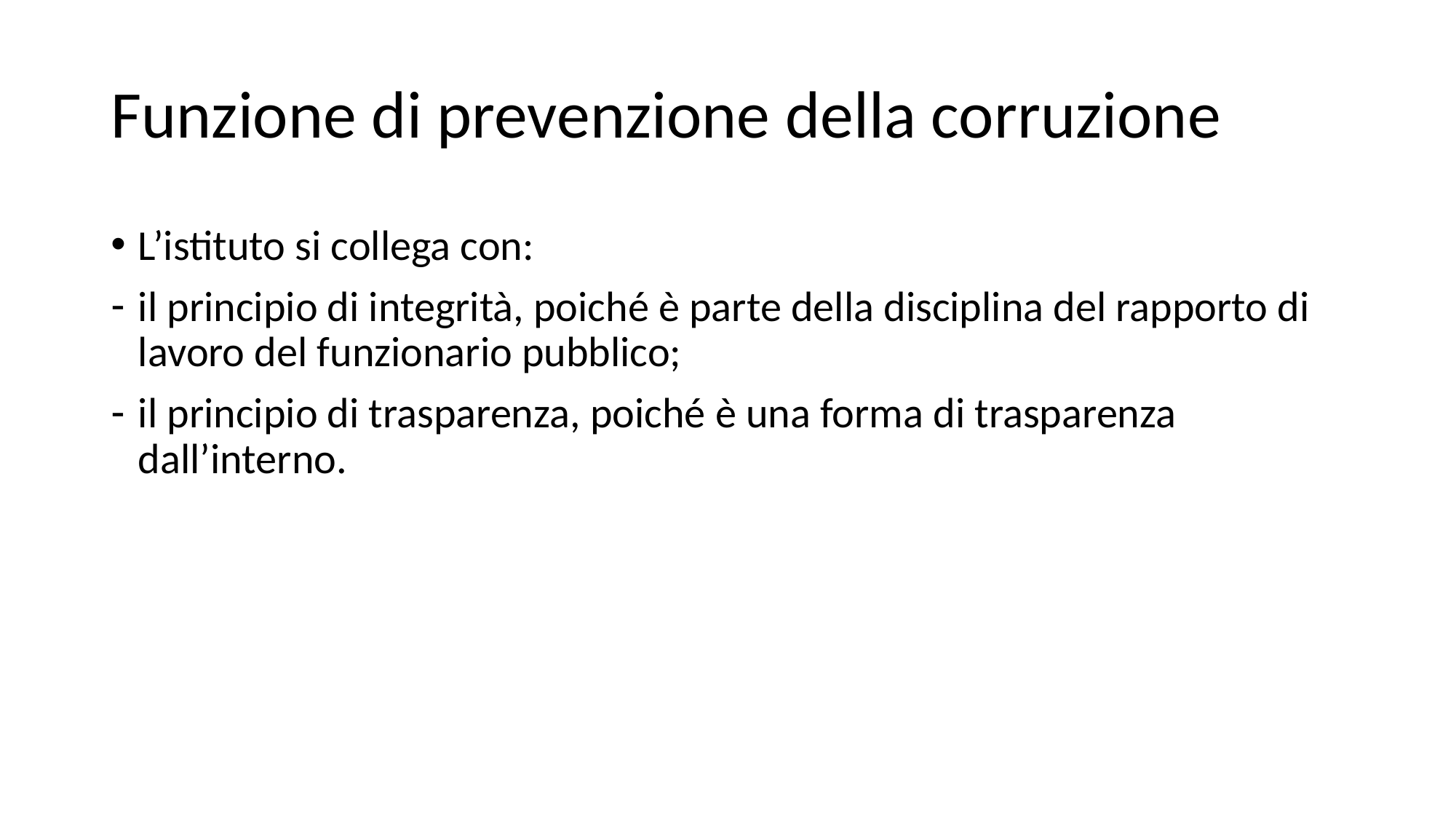

# Funzione di prevenzione della corruzione
L’istituto si collega con:
il principio di integrità, poiché è parte della disciplina del rapporto di lavoro del funzionario pubblico;
il principio di trasparenza, poiché è una forma di trasparenza dall’interno.